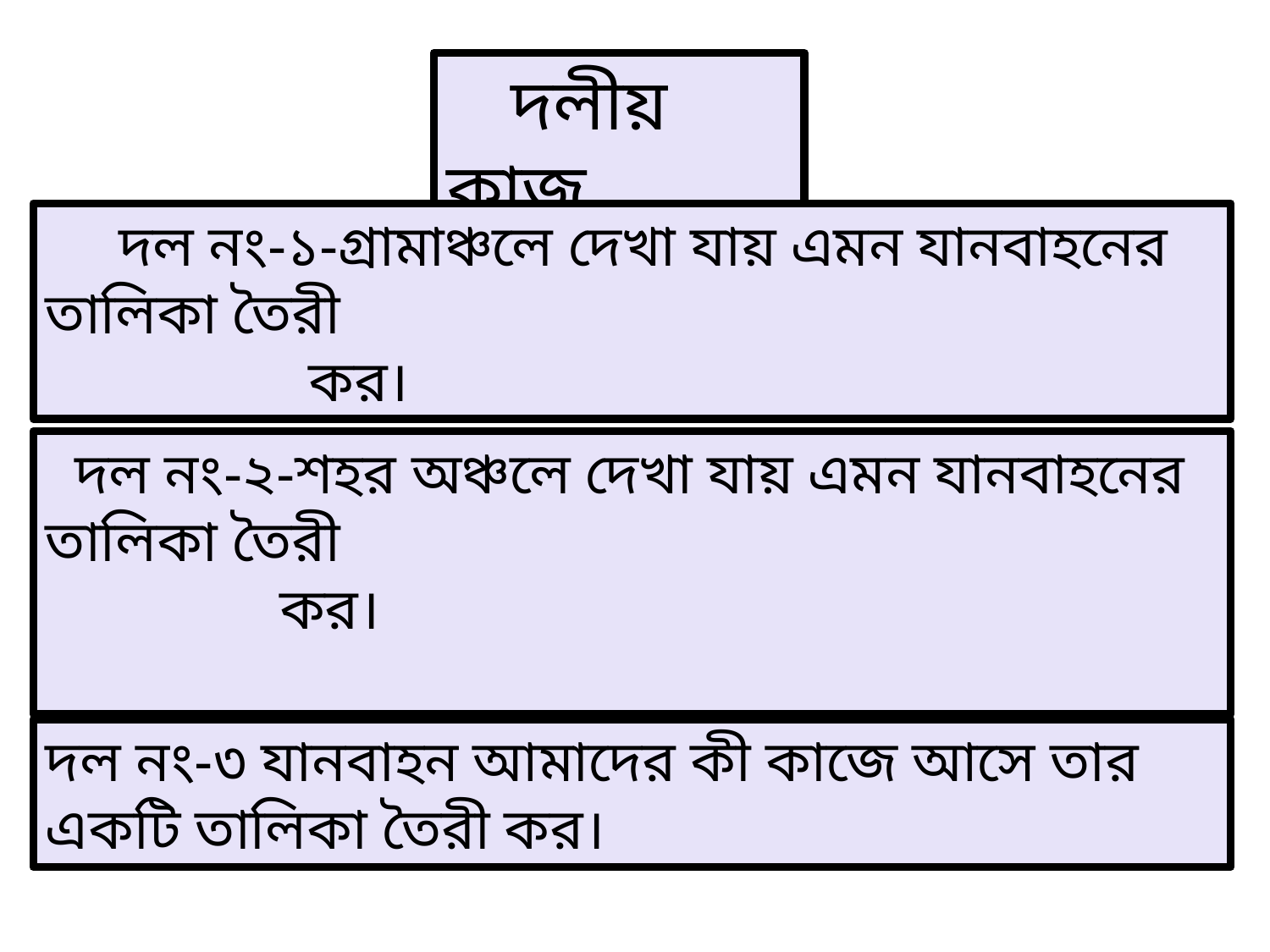

দলীয় কাজ
     দল নং-১-গ্রামাঞ্চলে দেখা যায় এমন যানবাহনের তালিকা তৈরী
                  কর।
  দল নং-২-শহর অঞ্চলে দেখা যায় এমন যানবাহনের তালিকা তৈরী
                কর।

দল নং-৩ যানবাহন আমাদের কী কাজে আসে তার একটি তালিকা তৈরী কর।